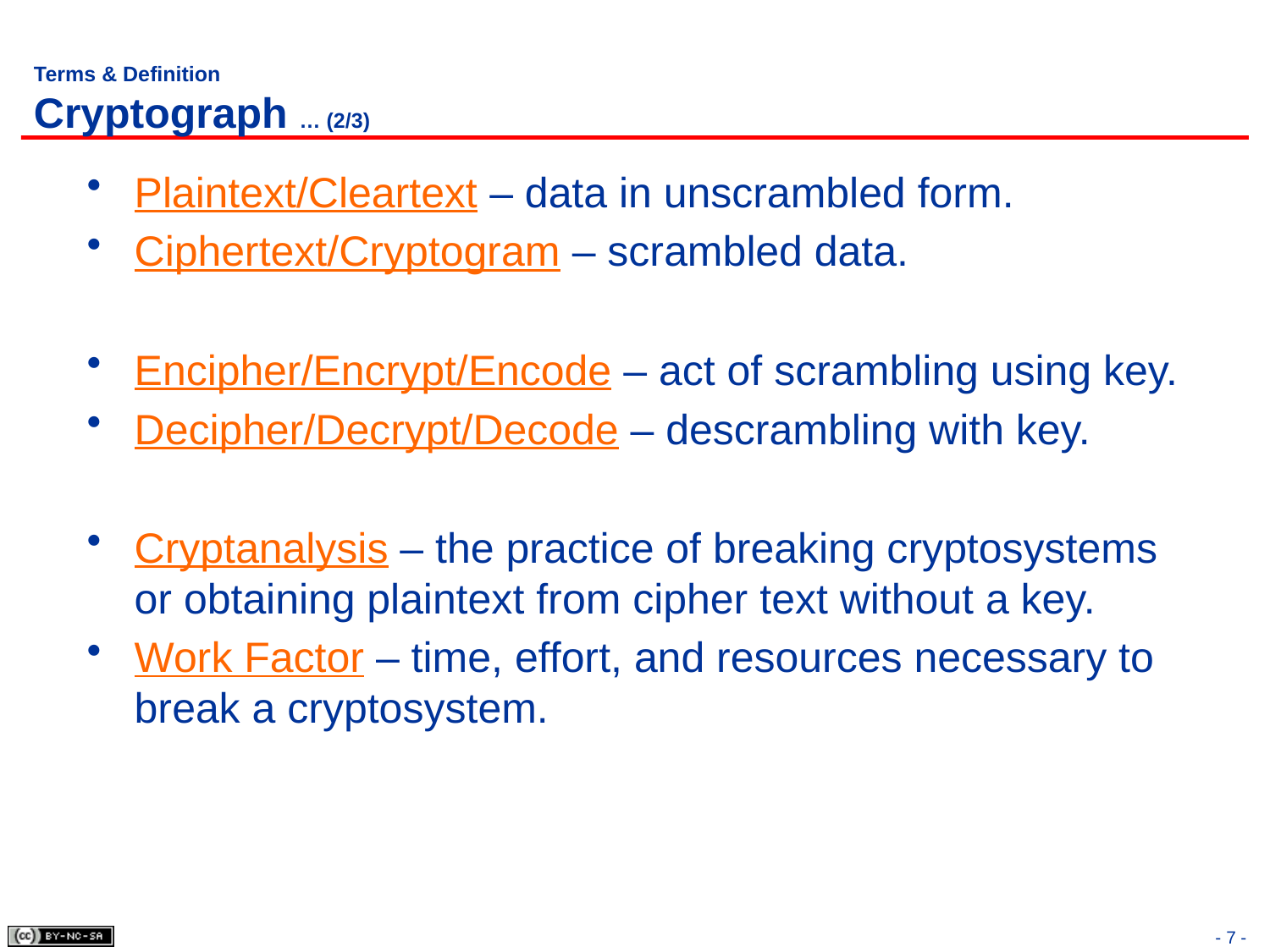

# Terms & Definition Cryptograph … (2/3)
Plaintext/Cleartext – data in unscrambled form.
Ciphertext/Cryptogram – scrambled data.

Encipher/Encrypt/Encode – act of scrambling using key.
Decipher/Decrypt/Decode – descrambling with key.

Cryptanalysis – the practice of breaking cryptosystems or obtaining plaintext from cipher text without a key.
Work Factor – time, effort, and resources necessary to break a cryptosystem.

- 7 -